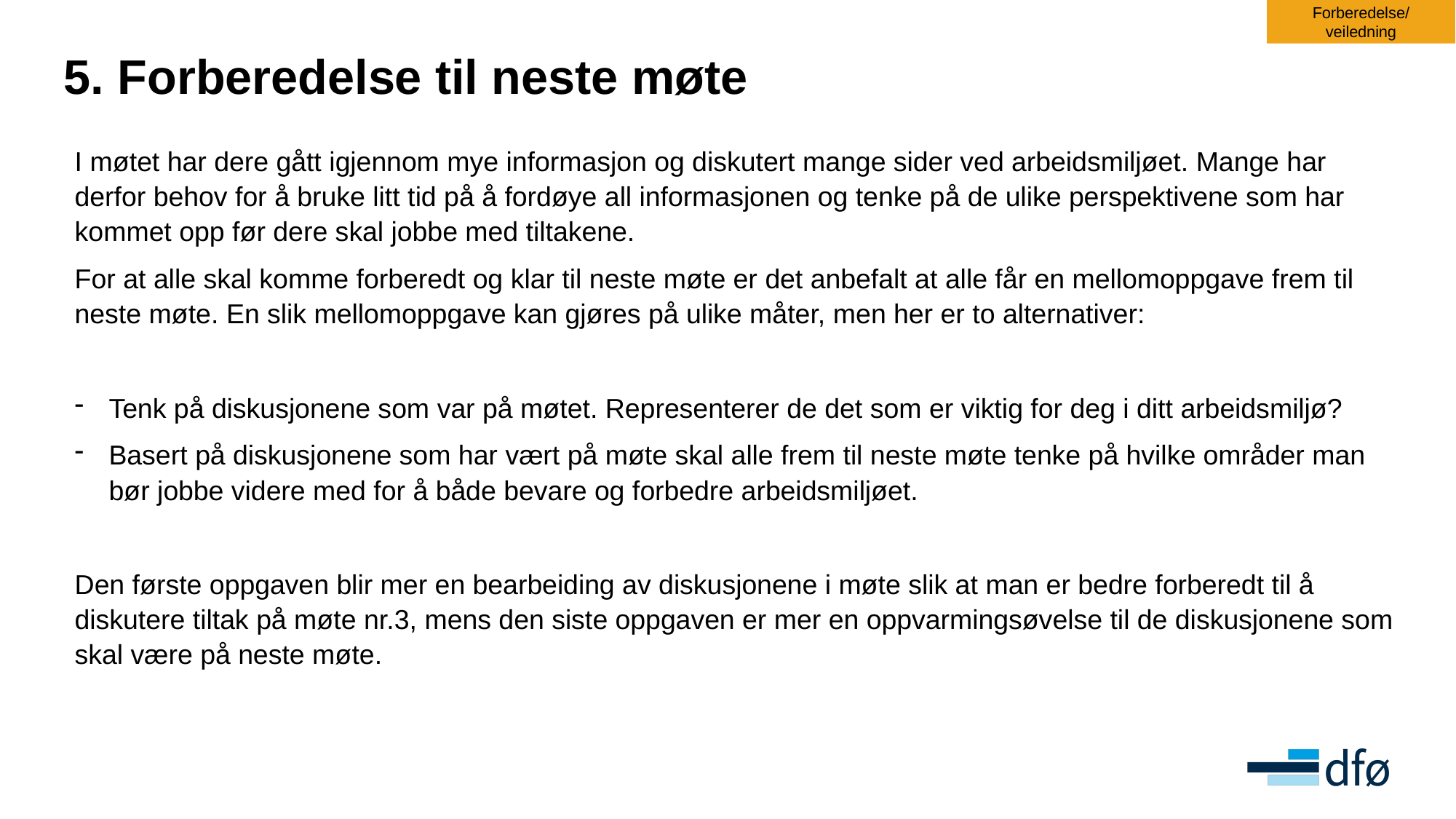

Forberedelse/ veiledning
# 5. Forberedelse til neste møte
I møtet har dere gått igjennom mye informasjon og diskutert mange sider ved arbeidsmiljøet. Mange har derfor behov for å bruke litt tid på å fordøye all informasjonen og tenke på de ulike perspektivene som har kommet opp før dere skal jobbe med tiltakene.
For at alle skal komme forberedt og klar til neste møte er det anbefalt at alle får en mellomoppgave frem til neste møte. En slik mellomoppgave kan gjøres på ulike måter, men her er to alternativer:

Tenk på diskusjonene som var på møtet. Representerer de det som er viktig for deg i ditt arbeidsmiljø?
Basert på diskusjonene som har vært på møte skal alle frem til neste møte tenke på hvilke områder man bør jobbe videre med for å både bevare og forbedre arbeidsmiljøet.

Den første oppgaven blir mer en bearbeiding av diskusjonene i møte slik at man er bedre forberedt til å diskutere tiltak på møte nr.3, mens den siste oppgaven er mer en oppvarmingsøvelse til de diskusjonene som skal være på neste møte.